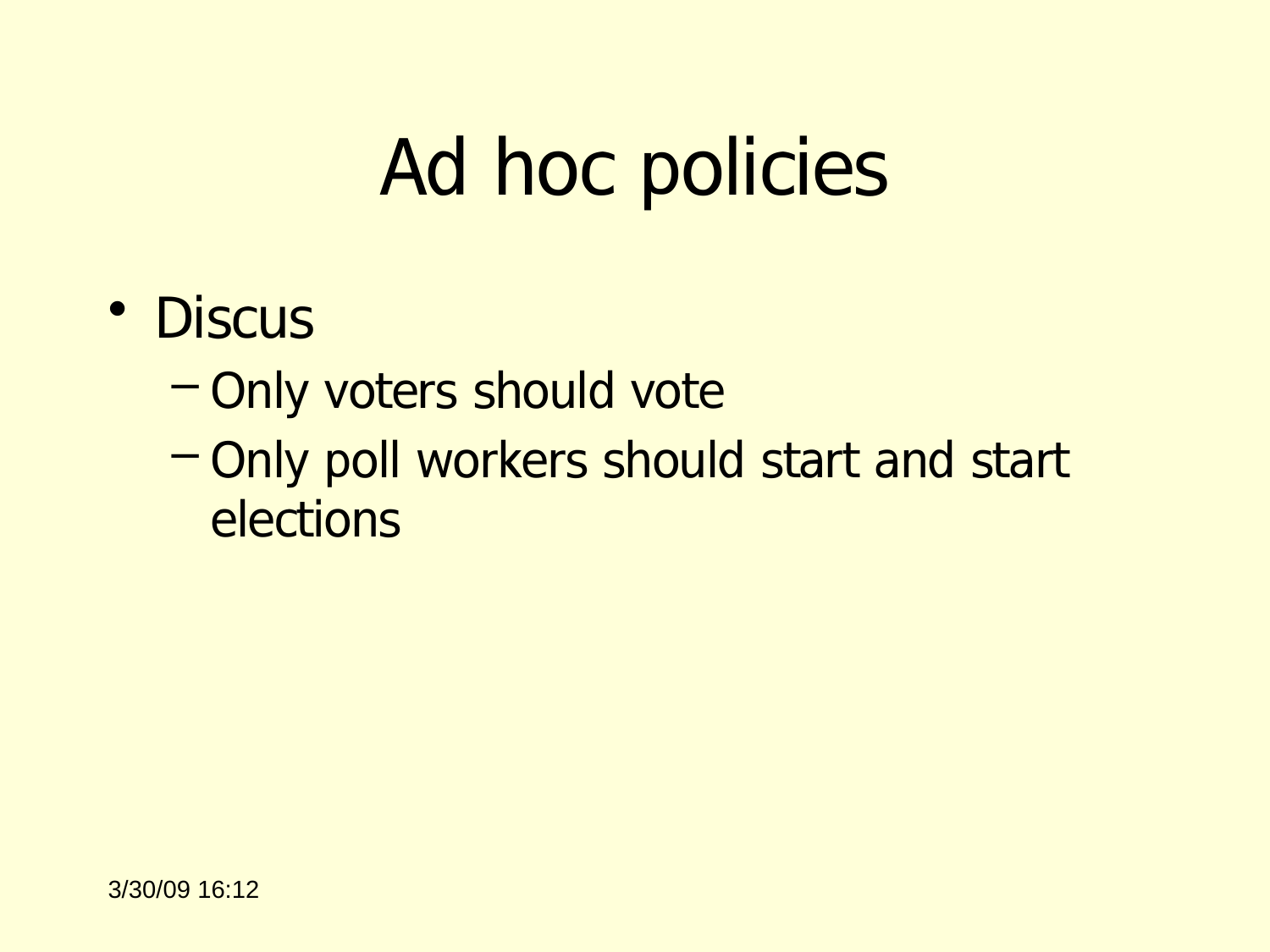

# Ad hoc policies
Discus
Only voters should vote
Only poll workers should start and start elections
3/30/09 16:12